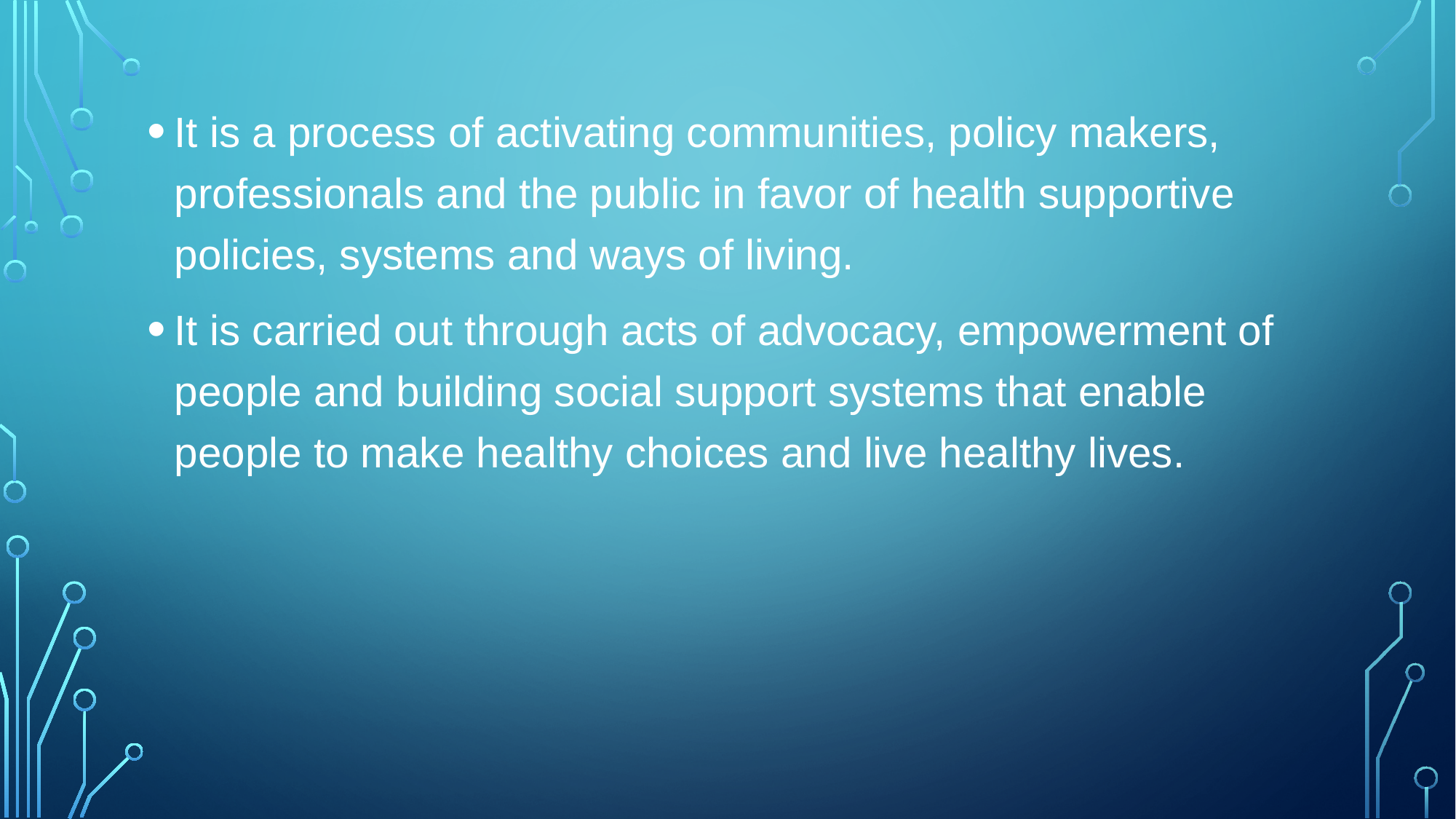

It is a process of activating communities, policy makers, professionals and the public in favor of health supportive policies, systems and ways of living.
It is carried out through acts of advocacy, empowerment of people and building social support systems that enable people to make healthy choices and live healthy lives.